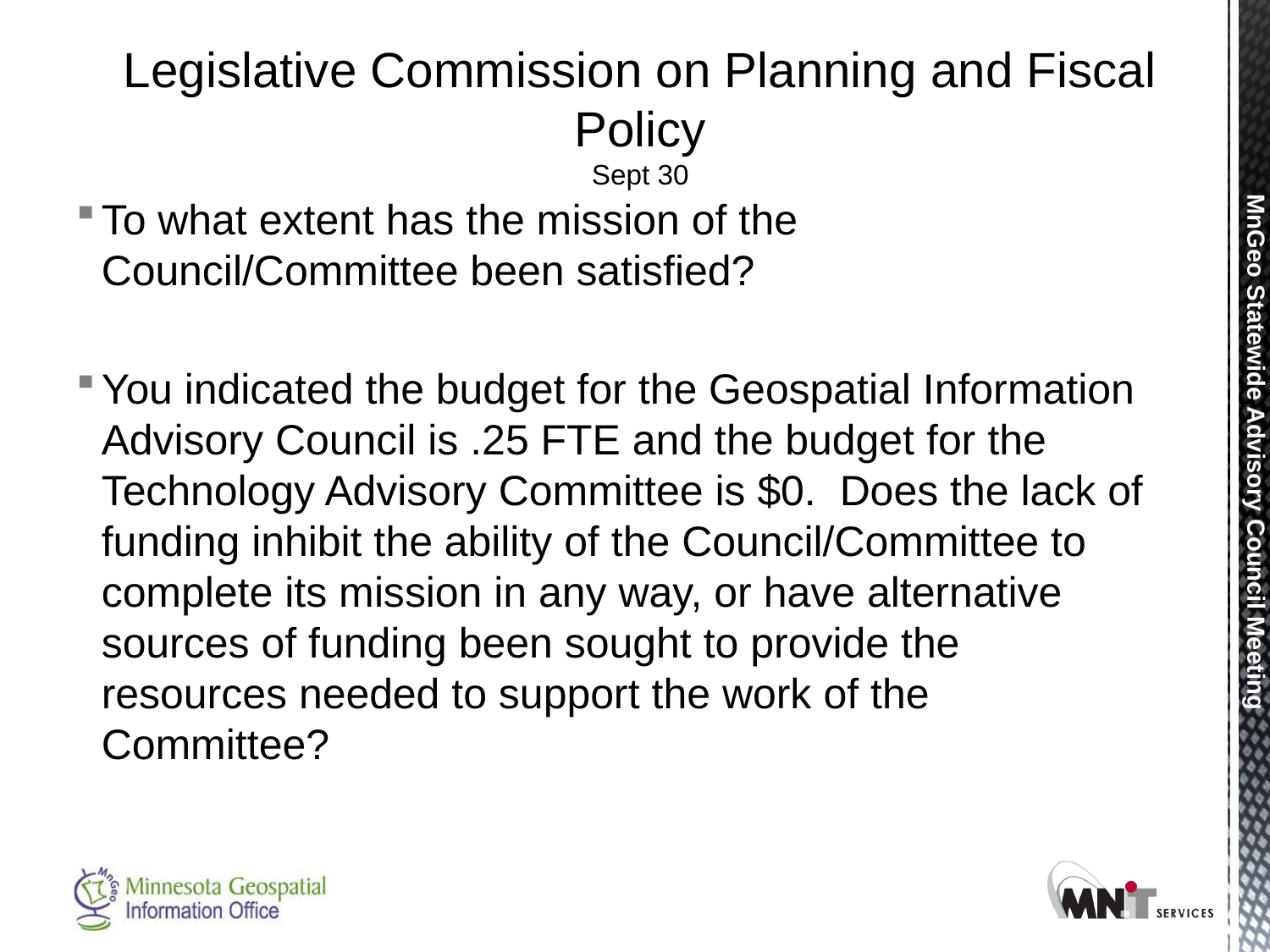

# Legislative Commission on Planning and Fiscal Policy Sept 30
To what extent has the mission of the Council/Committee been satisfied?

You indicated the budget for the Geospatial Information Advisory Council is .25 FTE and the budget for the Technology Advisory Committee is $0.  Does the lack of funding inhibit the ability of the Council/Committee to complete its mission in any way, or have alternative sources of funding been sought to provide the resources needed to support the work of the Committee?